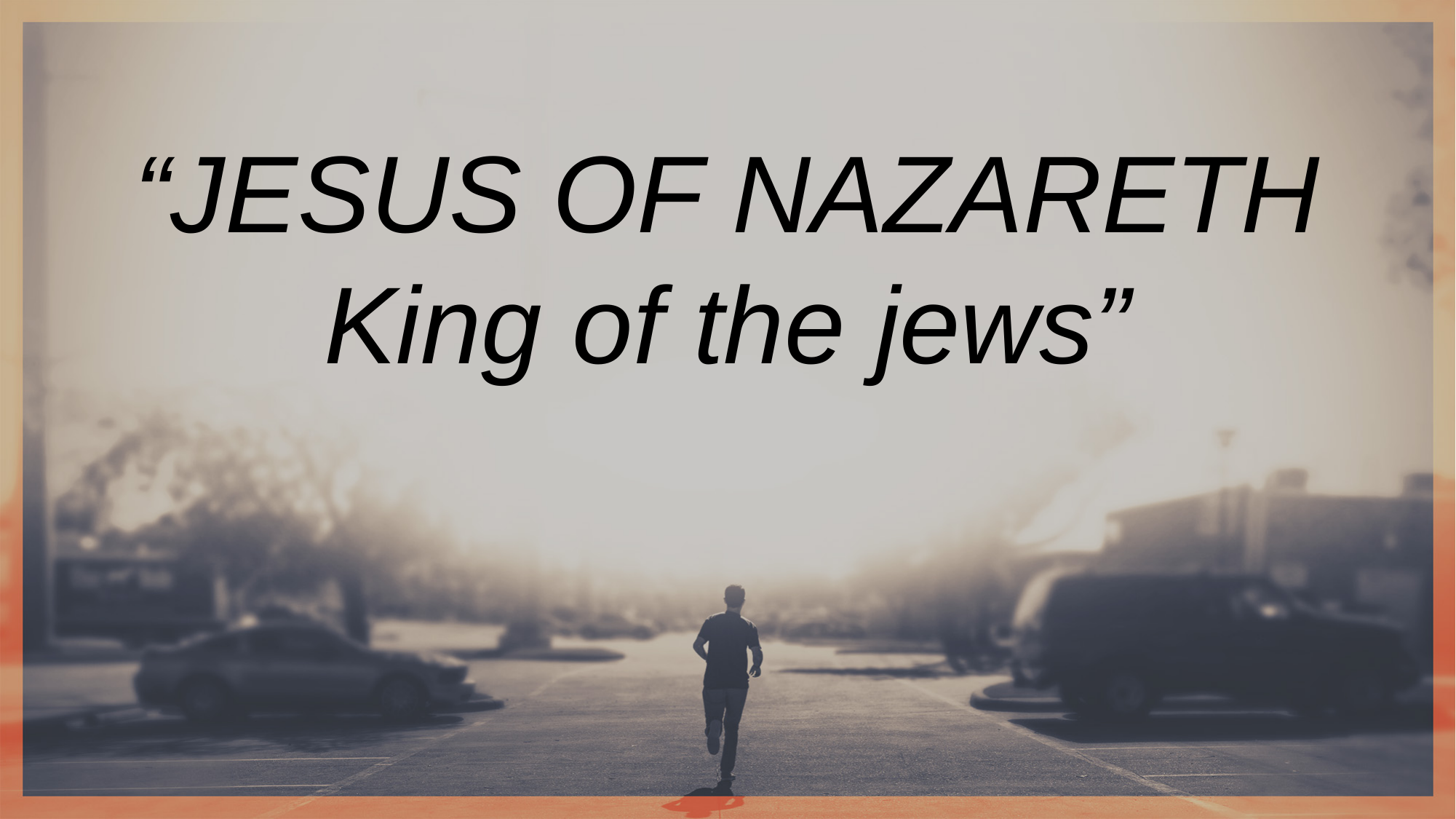

“JESUS OF NAZARETH
King of the jews”